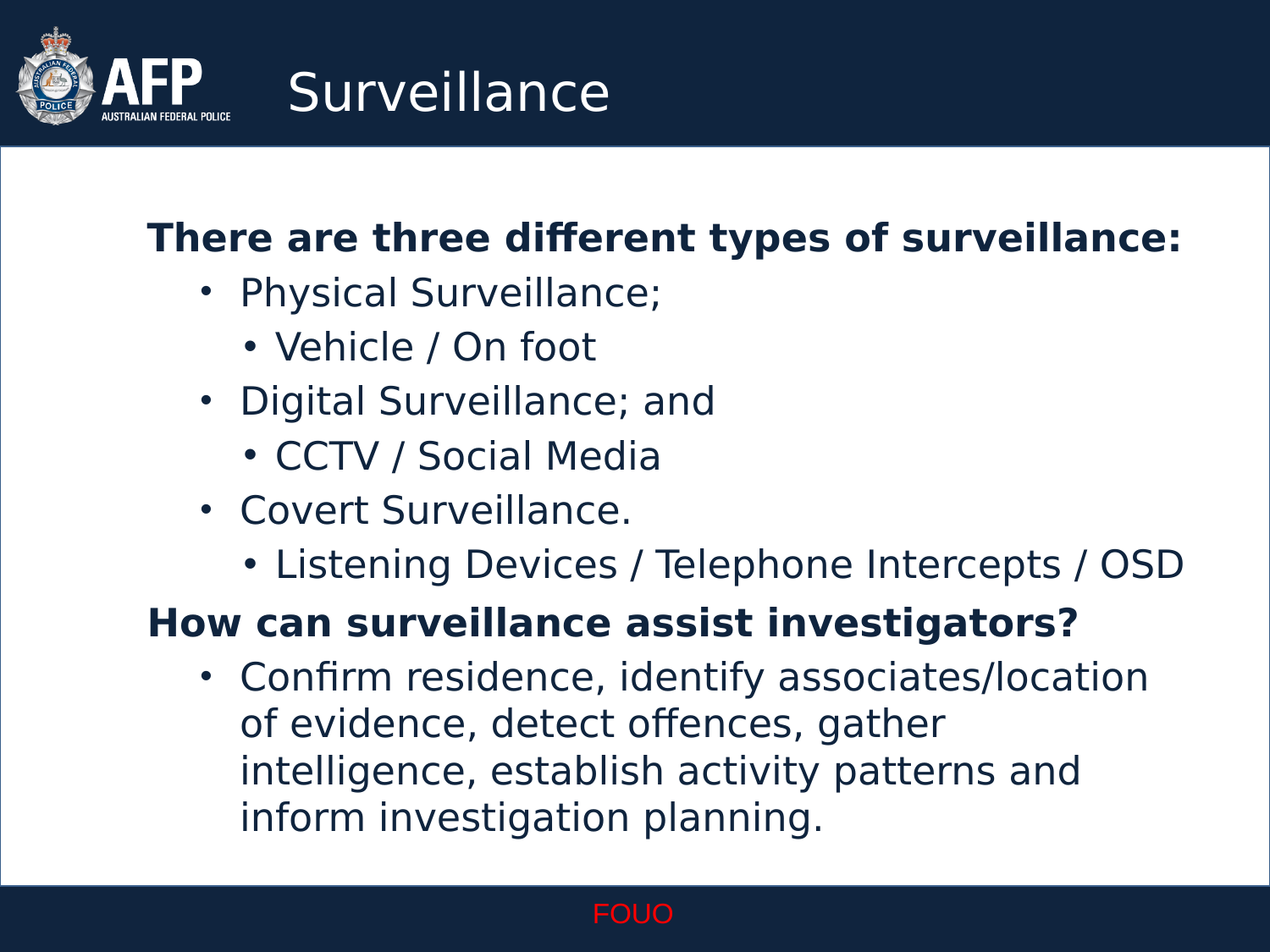

Surveillance
There are three different types of surveillance:
Physical Surveillance;
Vehicle / On foot
Digital Surveillance; and
CCTV / Social Media
Covert Surveillance.
Listening Devices / Telephone Intercepts / OSD
How can surveillance assist investigators?
Confirm residence, identify associates/location of evidence, detect offences, gather intelligence, establish activity patterns and inform investigation planning.